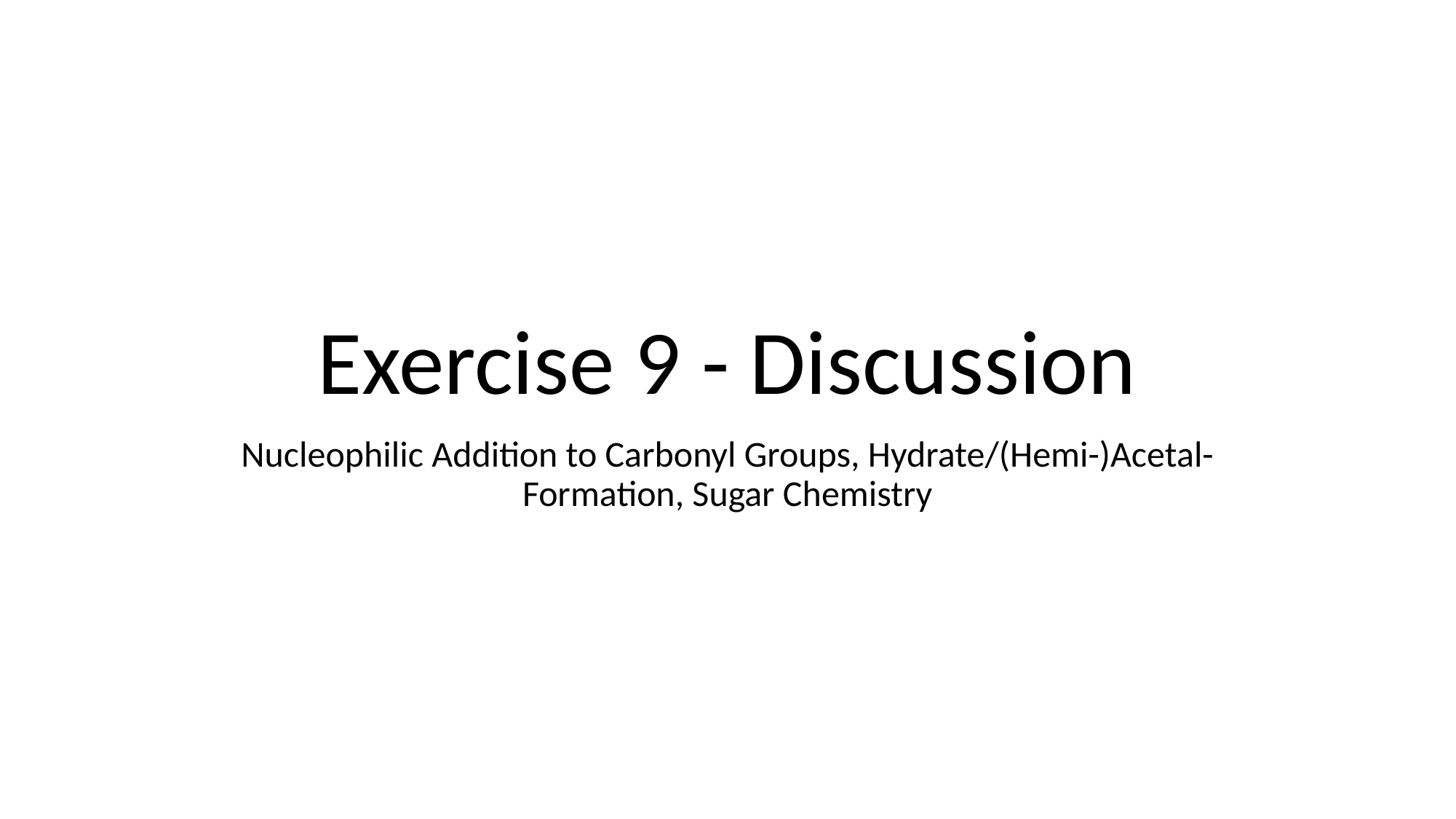

# Exercise 9 - Discussion
Nucleophilic Addition to Carbonyl Groups, Hydrate/(Hemi-)Acetal-Formation, Sugar Chemistry